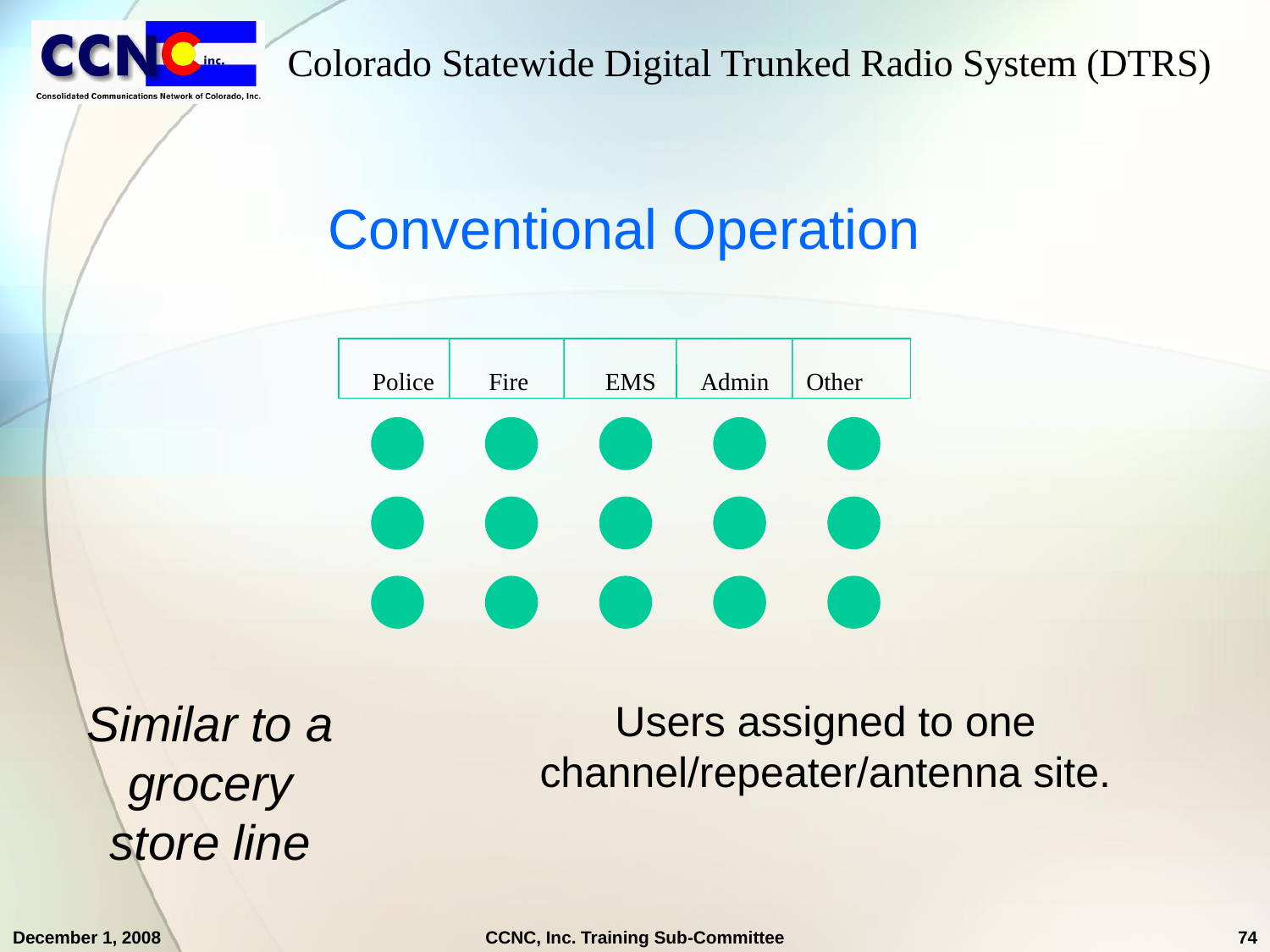

# Conventional Operation

Police
Fire
EMS
Admin
Other

Similar to a grocery store line
Users assigned to one channel/repeater/antenna site.
December 1, 2008
CCNC, Inc. Training Sub-Committee
74